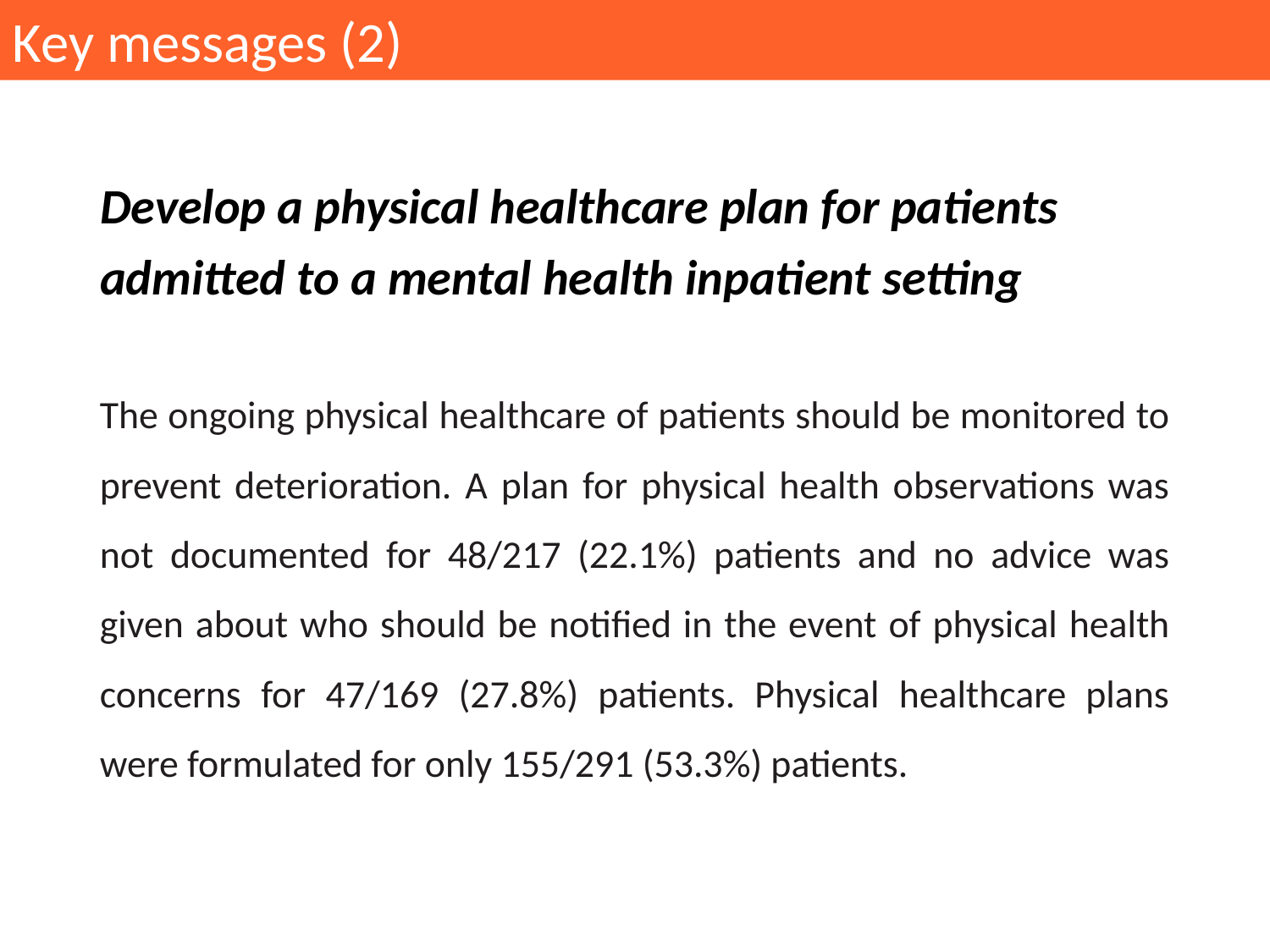

Key messages (2)
Develop a physical healthcare plan for patients
admitted to a mental health inpatient setting
The ongoing physical healthcare of patients should be monitored to prevent deterioration. A plan for physical health observations was not documented for 48/217 (22.1%) patients and no advice was given about who should be notified in the event of physical health concerns for 47/169 (27.8%) patients. Physical healthcare plans were formulated for only 155/291 (53.3%) patients.